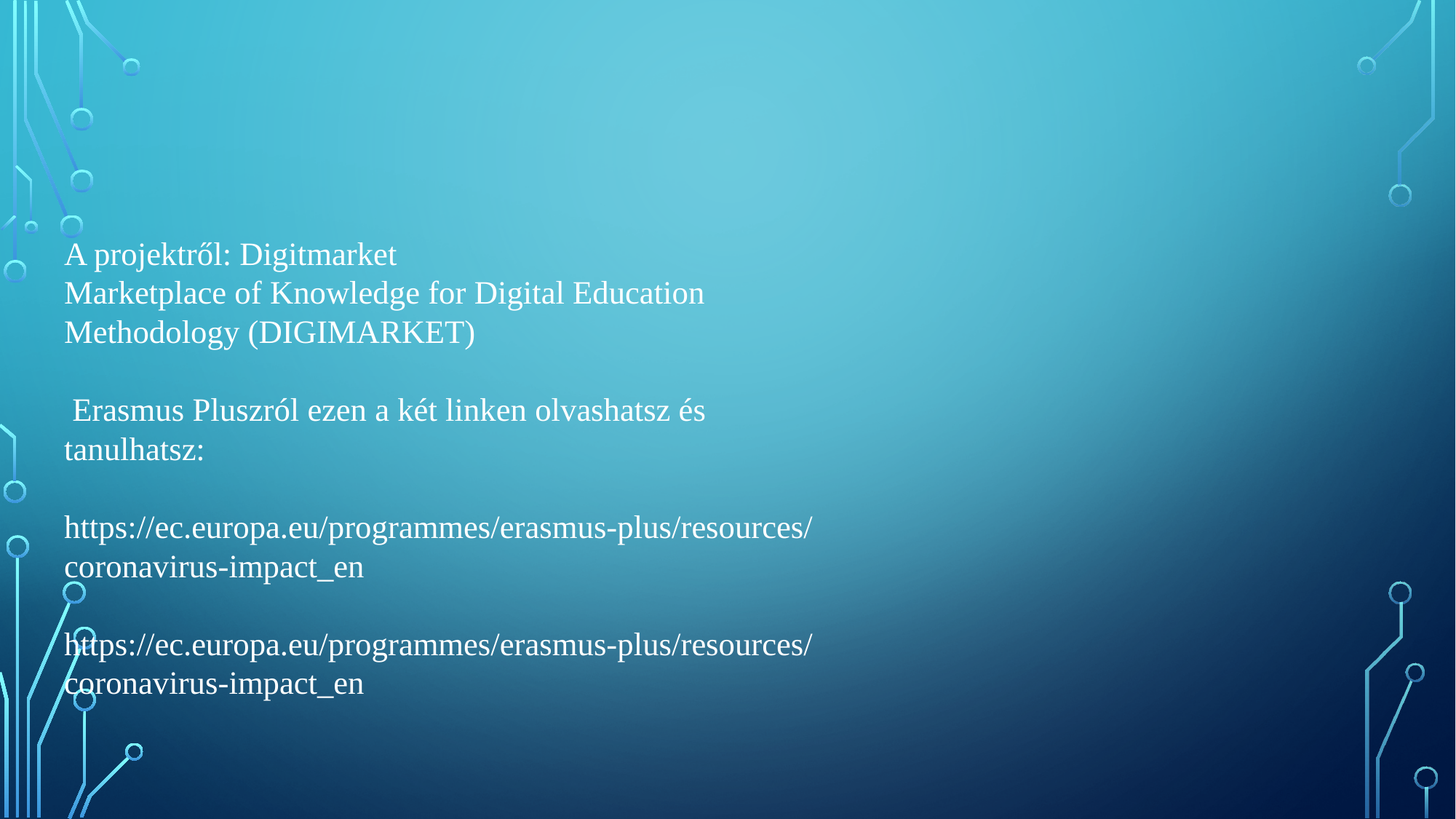

#
A projektről: Digitmarket
Marketplace of Knowledge for Digital Education Methodology (DIGIMARKET)

 Erasmus Pluszról ezen a két linken olvashatsz és tanulhatsz:

https://ec.europa.eu/programmes/erasmus-plus/resources/coronavirus-impact_en

https://ec.europa.eu/programmes/erasmus-plus/resources/coronavirus-impact_en